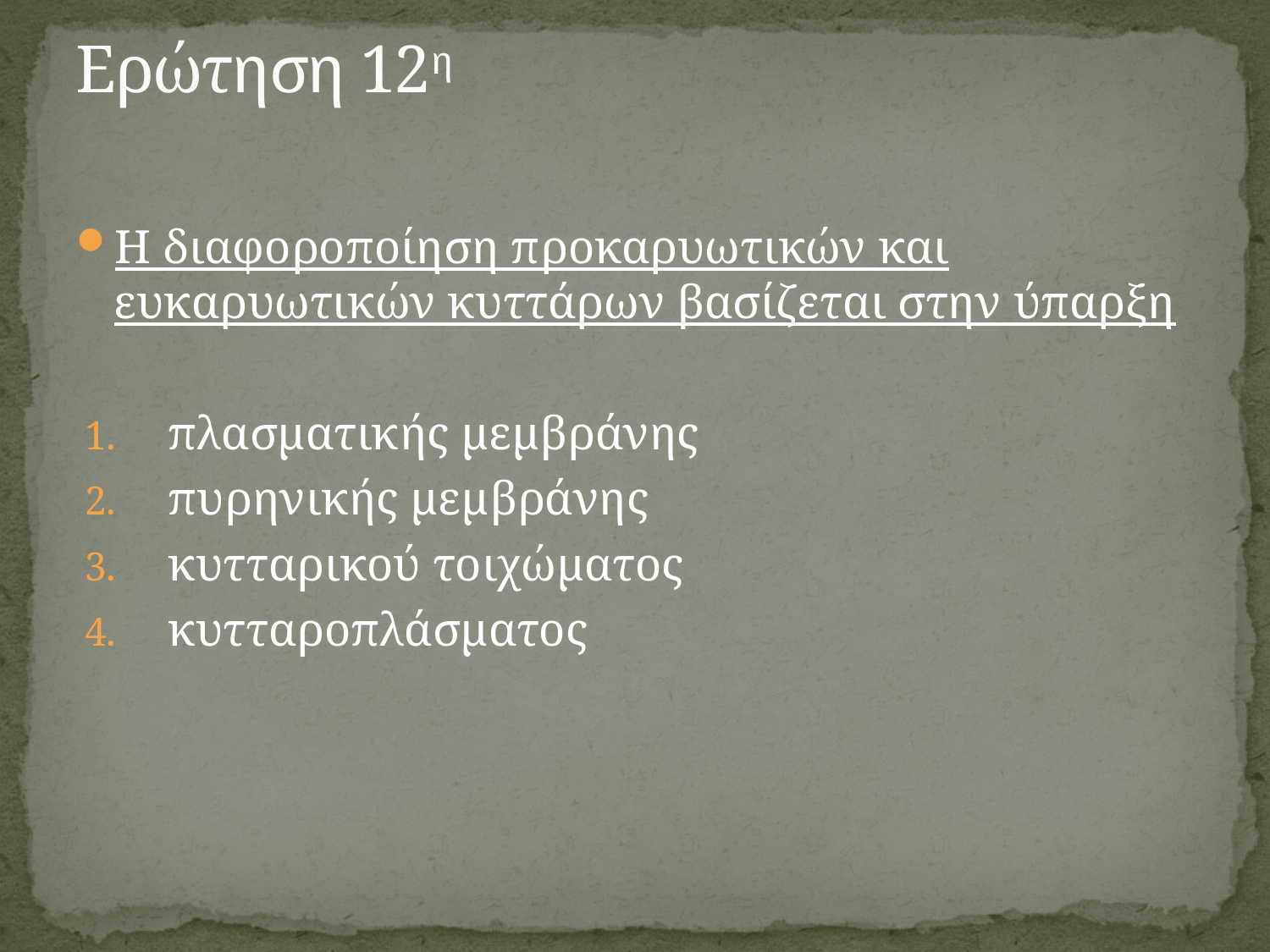

# Ερώτηση 12η
Η διαφοροποίηση προκαρυωτικών και ευκαρυωτικών κυττάρων βασίζεται στην ύπαρξη

 πλασματικής μεμβράνης
 πυρηνικής μεμβράνης
 κυτταρικού τοιχώματος
 κυτταροπλάσματος